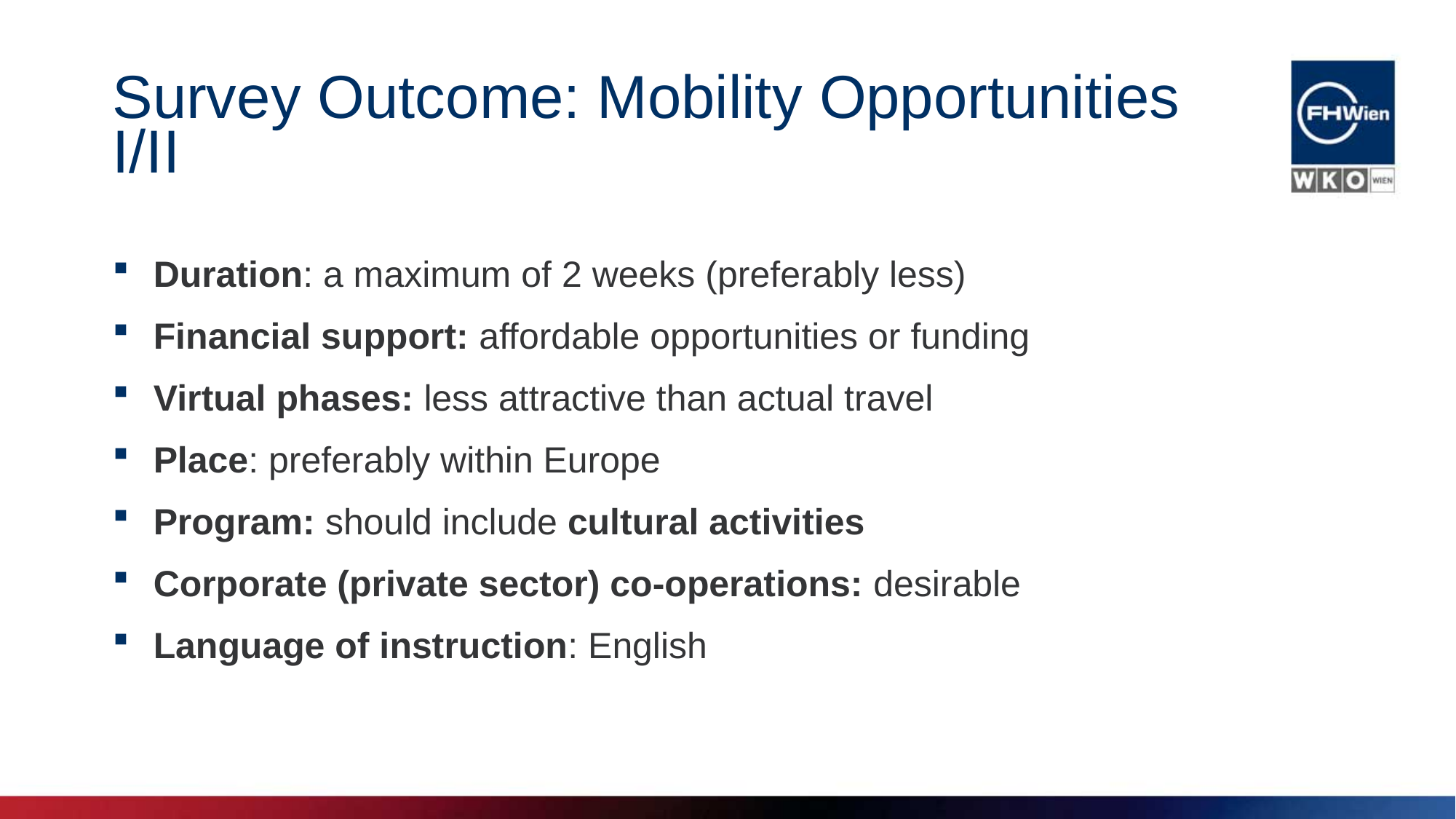

# Survey Outcome: Mobility Opportunities I/II
Duration: a maximum of 2 weeks (preferably less)
Financial support: affordable opportunities or funding
Virtual phases: less attractive than actual travel
Place: preferably within Europe
Program: should include cultural activities
Corporate (private sector) co-operations: desirable
Language of instruction: English